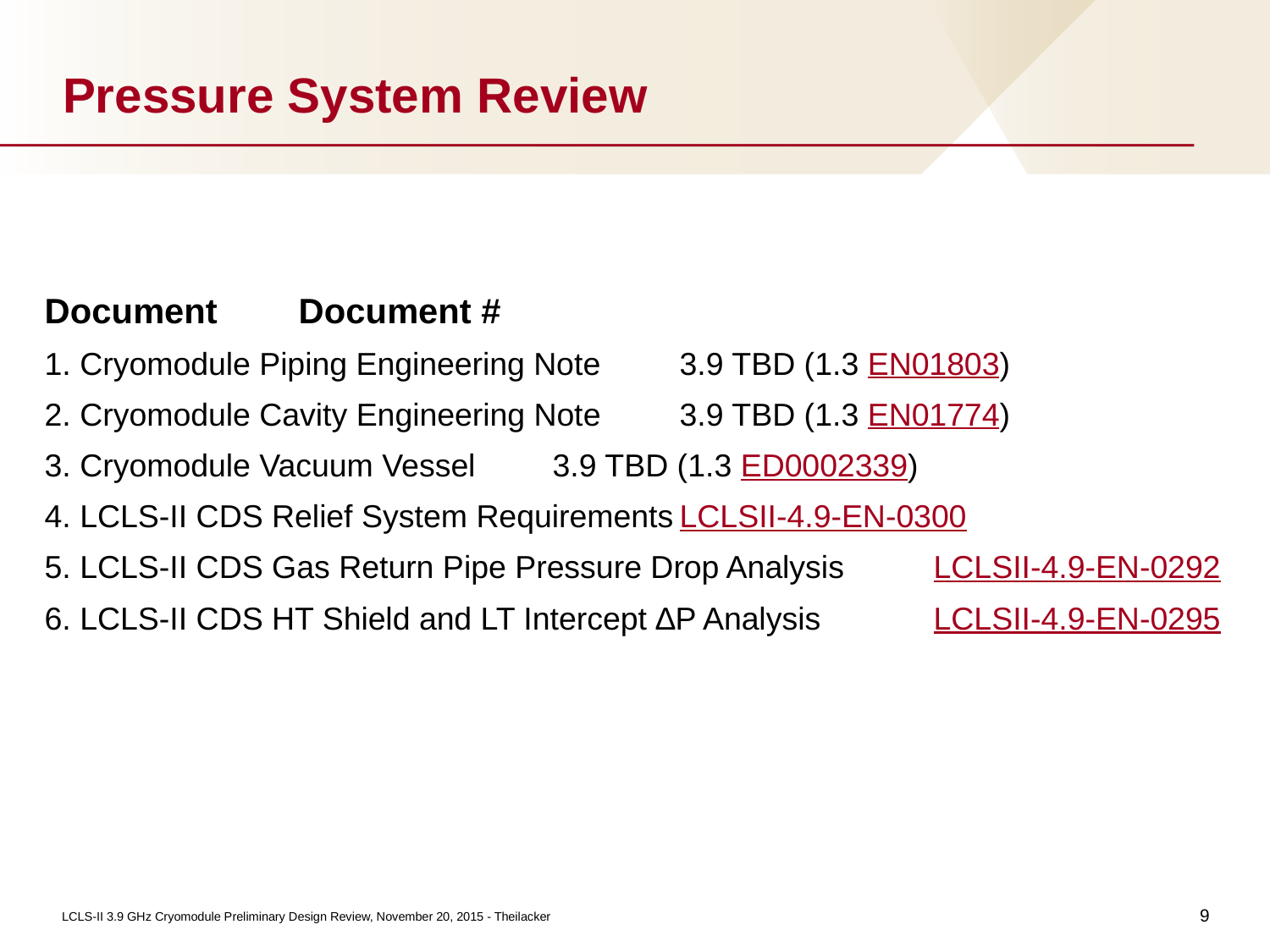

# Pressure System Review

Document	Document #
1. Cryomodule Piping Engineering Note	3.9 TBD (1.3 EN01803)
2. Cryomodule Cavity Engineering Note	3.9 TBD (1.3 EN01774)
3. Cryomodule Vacuum Vessel	3.9 TBD (1.3 ED0002339)
4. LCLS-II CDS Relief System Requirements	LCLSII-4.9-EN-0300
5. LCLS-II CDS Gas Return Pipe Pressure Drop Analysis	LCLSII-4.9-EN-0292
6. LCLS-II CDS HT Shield and LT Intercept ∆P Analysis	LCLSII-4.9-EN-0295
9
LCLS-II 3.9 GHz Cryomodule Preliminary Design Review, November 20, 2015 - Theilacker